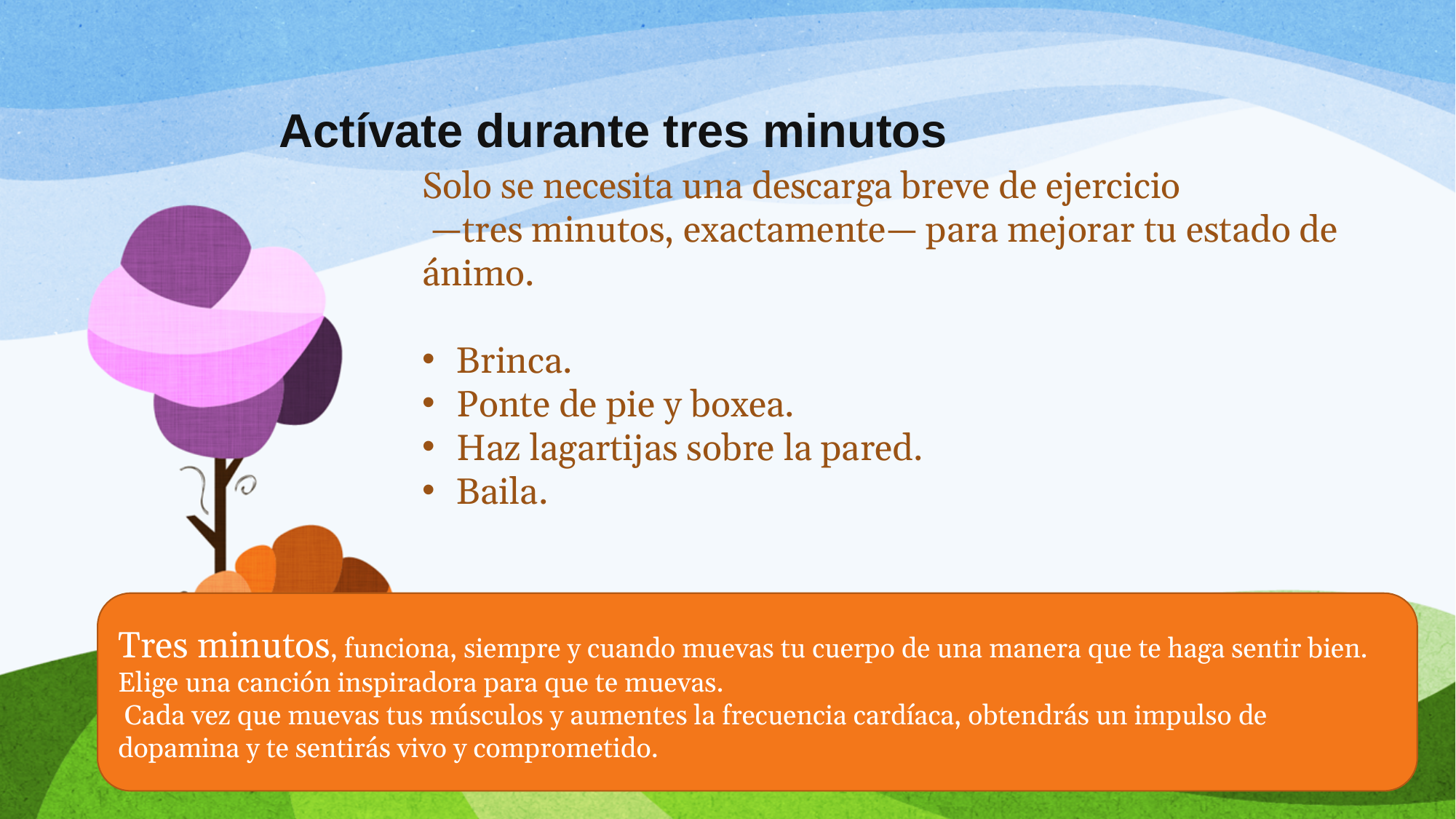

# Actívate durante tres minutos
Solo se necesita una descarga breve de ejercicio
 —tres minutos, exactamente— para mejorar tu estado de ánimo.

Brinca.
Ponte de pie y boxea.
Haz lagartijas sobre la pared.
Baila.

Tres minutos, funciona, siempre y cuando muevas tu cuerpo de una manera que te haga sentir bien. Elige una canción inspiradora para que te muevas.
 Cada vez que muevas tus músculos y aumentes la frecuencia cardíaca, obtendrás un impulso de dopamina y te sentirás vivo y comprometido.